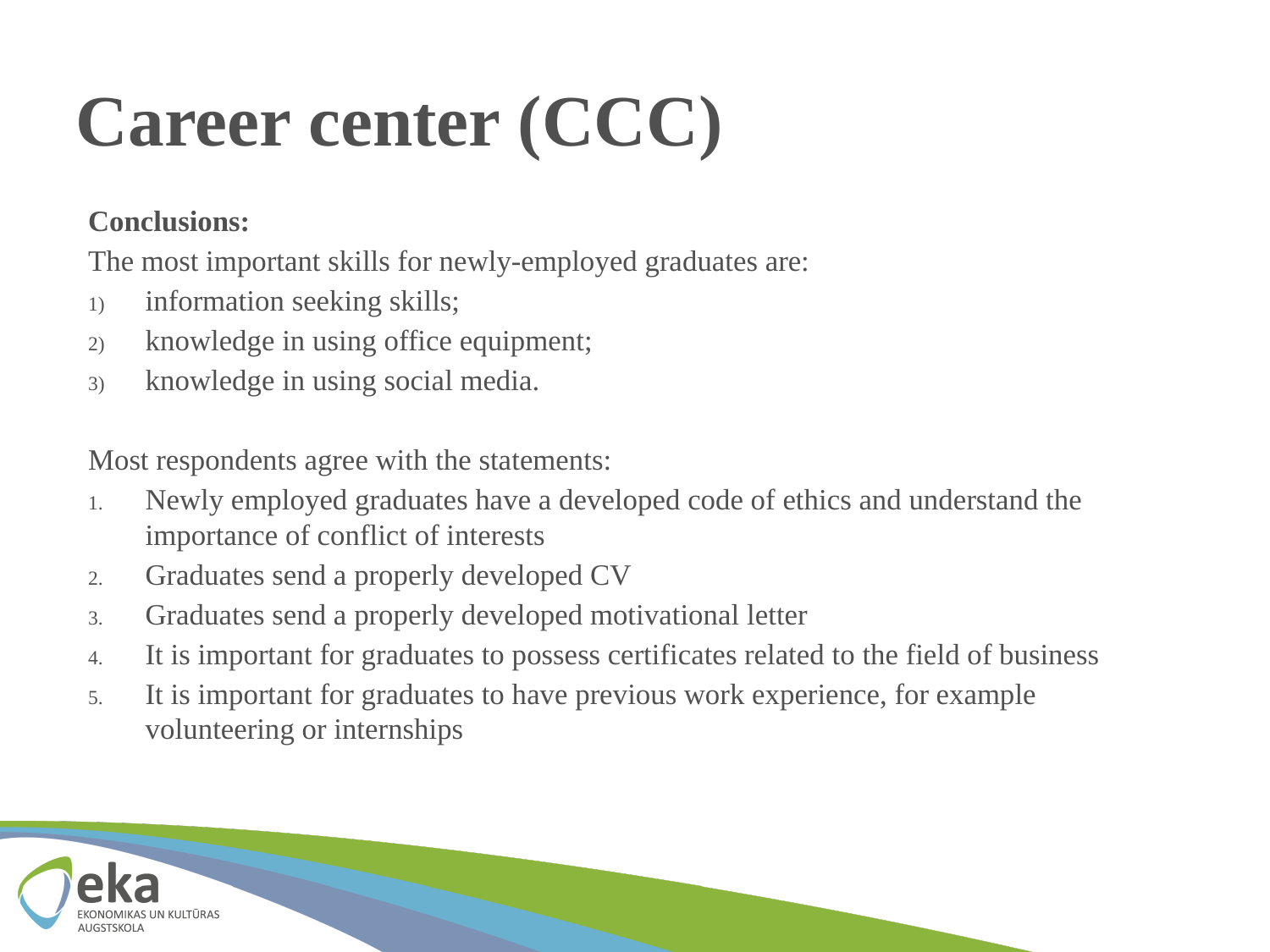

# Career center (CCC)
Conclusions:
The most important skills for newly-employed graduates are:
information seeking skills;
knowledge in using office equipment;
knowledge in using social media.

Most respondents agree with the statements:
Newly employed graduates have a developed code of ethics and understand the importance of conflict of interests
Graduates send a properly developed CV
Graduates send a properly developed motivational letter
It is important for graduates to possess certificates related to the field of business
It is important for graduates to have previous work experience, for example  volunteering or internships